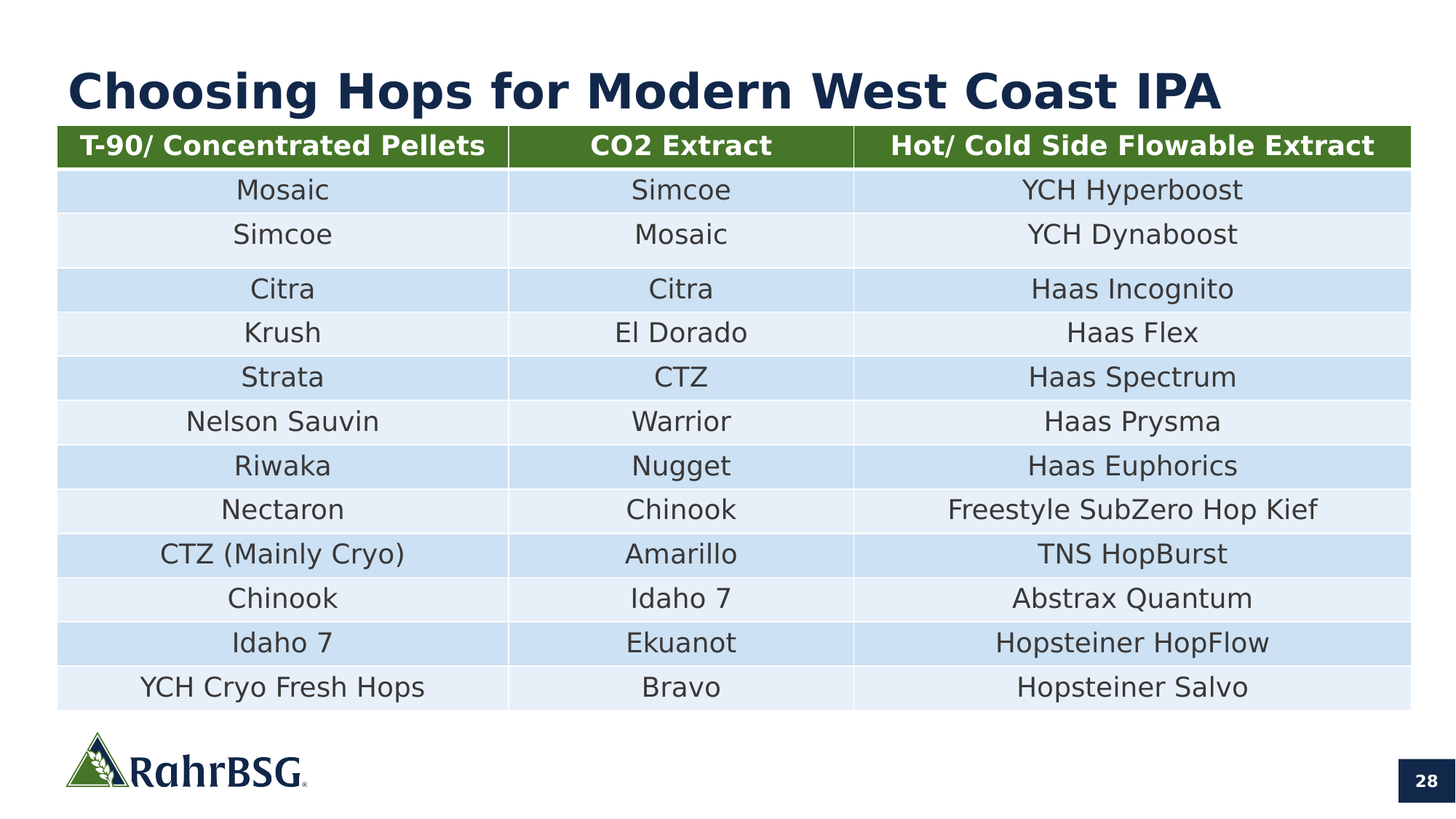

# Choosing Hops for Modern West Coast IPA
| T-90/ Concentrated Pellets | CO2 Extract | Hot/ Cold Side Flowable Extract |
| --- | --- | --- |
| Mosaic | Simcoe | YCH Hyperboost |
| Simcoe | Mosaic | YCH Dynaboost |
| Citra | Citra | Haas Incognito |
| Krush | El Dorado | Haas Flex |
| Strata | CTZ | Haas Spectrum |
| Nelson Sauvin | Warrior | Haas Prysma |
| Riwaka | Nugget | Haas Euphorics |
| Nectaron | Chinook | Freestyle SubZero Hop Kief |
| CTZ (Mainly Cryo) | Amarillo | TNS HopBurst |
| Chinook | Idaho 7 | Abstrax Quantum |
| Idaho 7 | Ekuanot | Hopsteiner HopFlow |
| YCH Cryo Fresh Hops | Bravo | Hopsteiner Salvo |

28